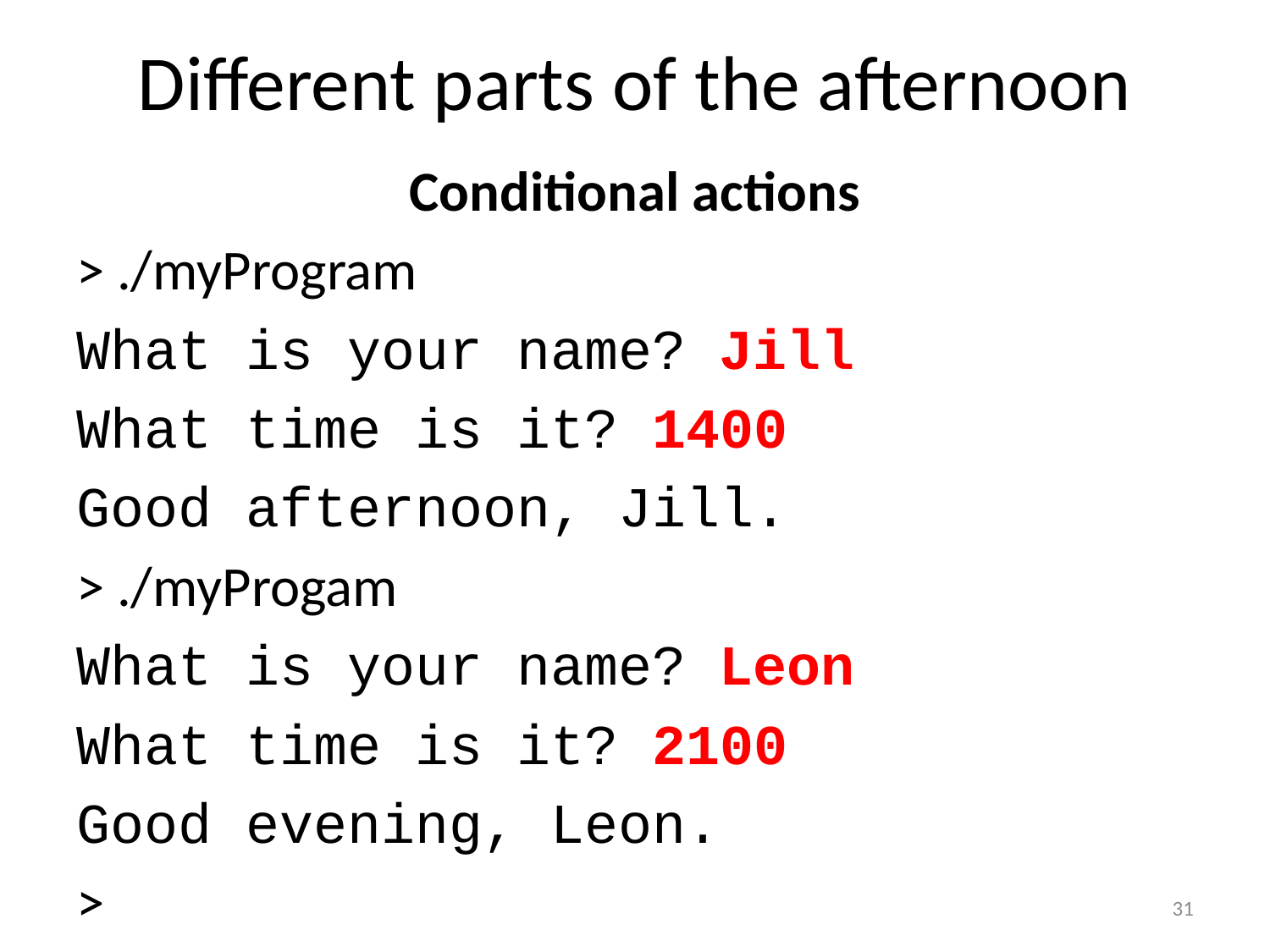

# Different parts of the afternoon
Conditional actions
> ./myProgram
What is your name? Jill
What time is it? 1400
Good afternoon, Jill.
> ./myProgam
What is your name? Leon
What time is it? 2100
Good evening, Leon.
>
31